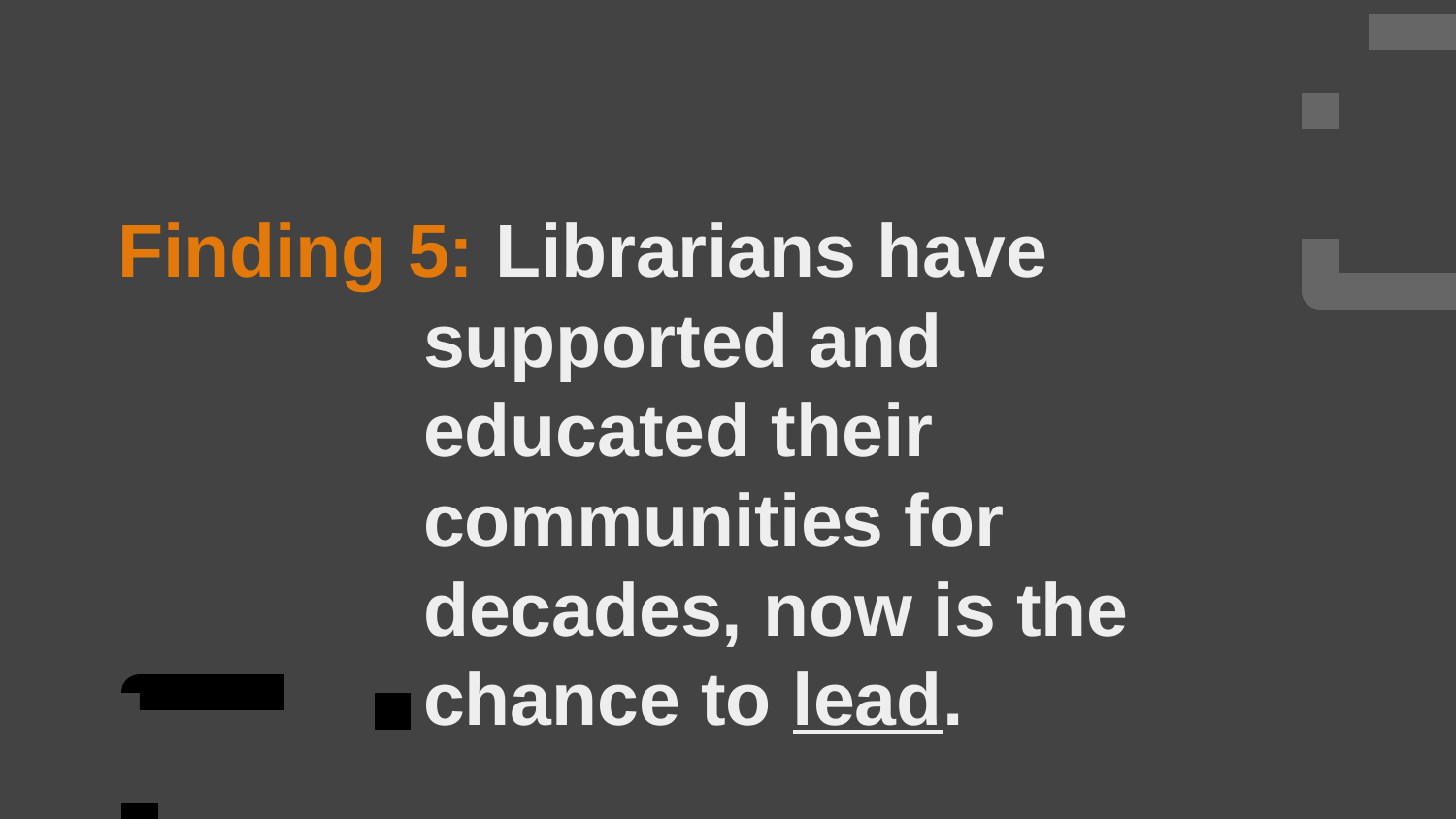

Finding 5: Librarians have supported and educated their communities for decades, now is the chance to lead.